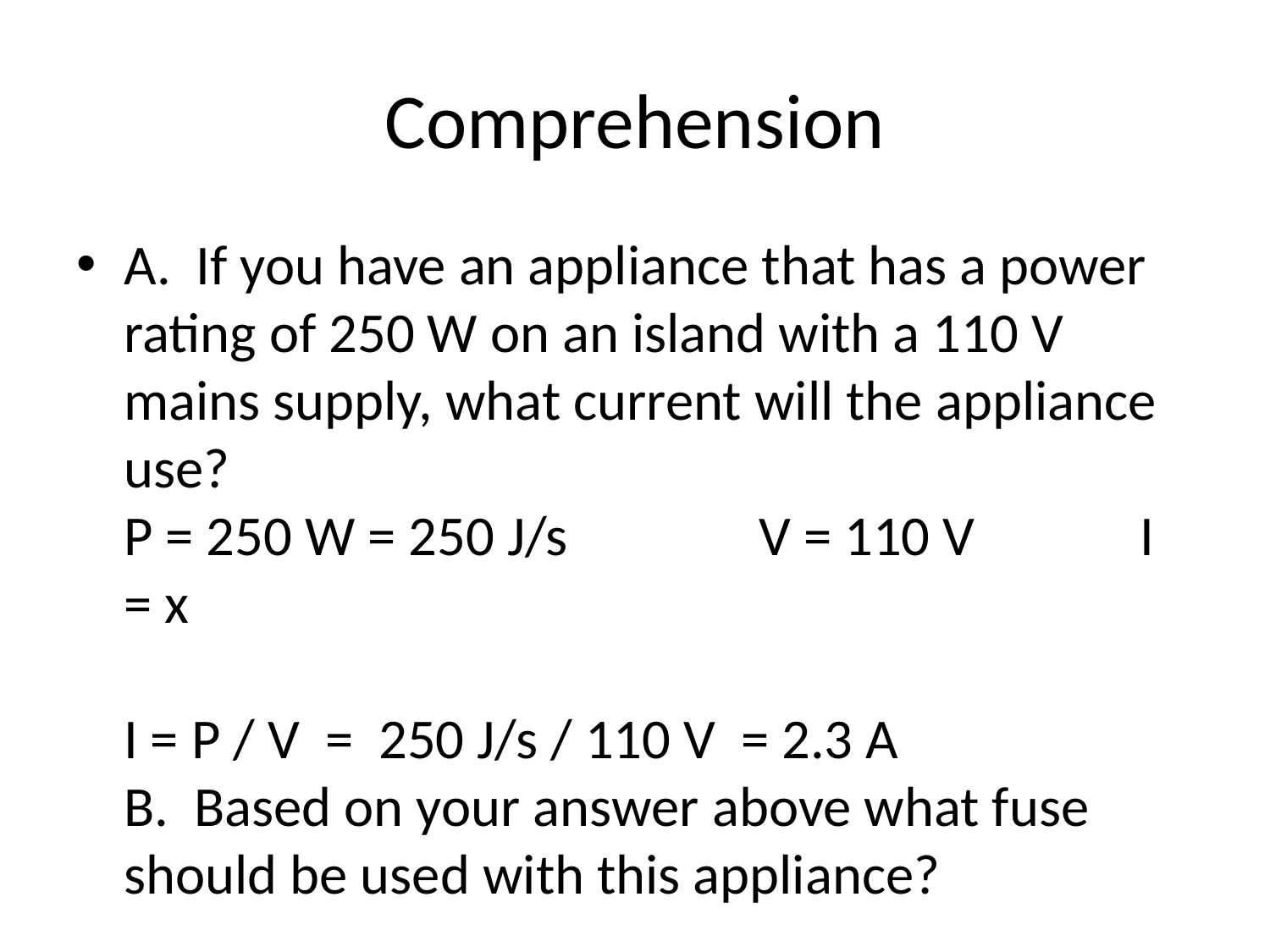

# Comprehension
A.  If you have an appliance that has a power rating of 250 W on an island with a 110 V mains supply, what current will the appliance use?
P = 250 W = 250 J/s		V = 110 V		I = x
I = P / V  =  250 J/s / 110 V  = 2.3 A
B.  Based on your answer above what fuse should be used with this appliance?